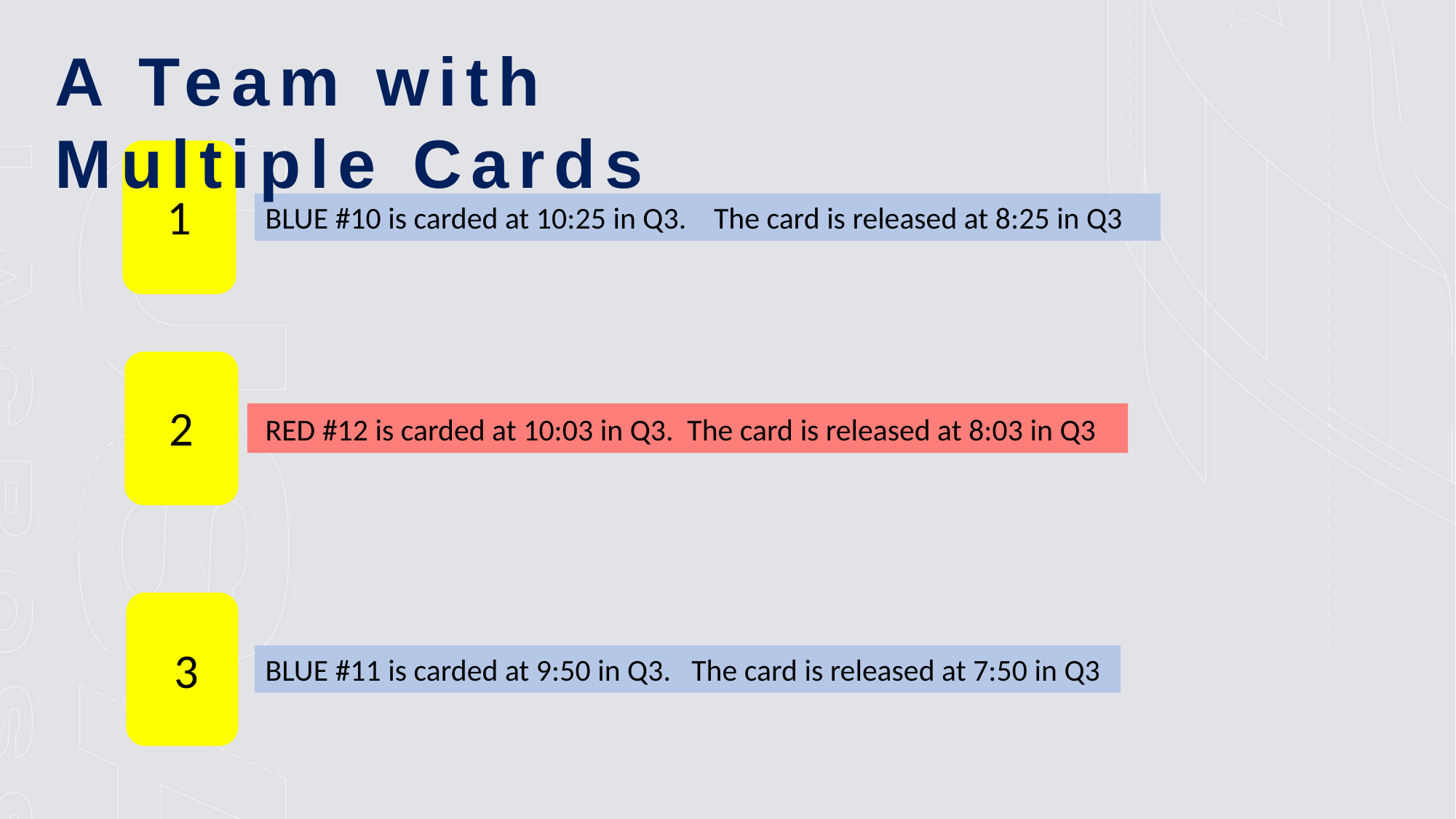

A Team with Multiple Cards

1
BLUE #10 is carded at 10:25 in Q3.    The card is released at 8:25 in Q3

2
 RED #12 is carded at 10:03 in Q3.  The card is released at 8:03 in Q3

3
BLUE #11 is carded at 9:50 in Q3.   The card is released at 7:50 in Q3